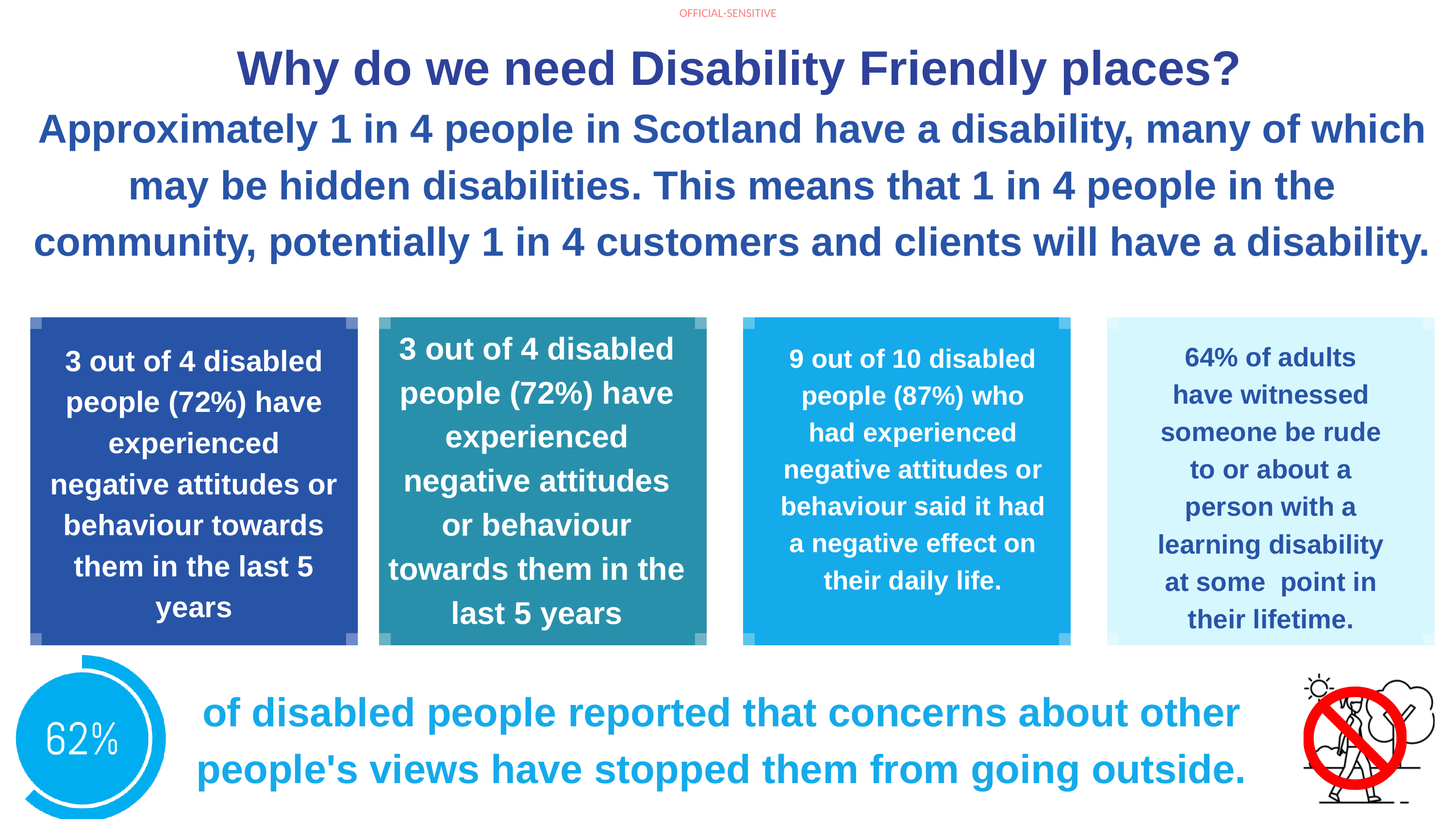

Why do we need Disability Friendly places?
Approximately 1 in 4 people in Scotland have a disability, many of which may be hidden disabilities. This means that 1 in 4 people in the community, potentially 1 in 4 customers and clients will have a disability.

3 out of 4 disabled people (72%) have experienced negative attitudes or behaviour towards them in the last 5 years
64% of adults have witnessed someone be rude to or about a person with a learning disability at some  point in their lifetime.
3 out of 4 disabled people (72%) have experienced negative attitudes or behaviour towards them in the last 5 years
9 out of 10 disabled people (87%) who had experienced negative attitudes or behaviour said it had a negative effect on their daily life.

of disabled people reported that concerns about other people's views have stopped them from going outside.